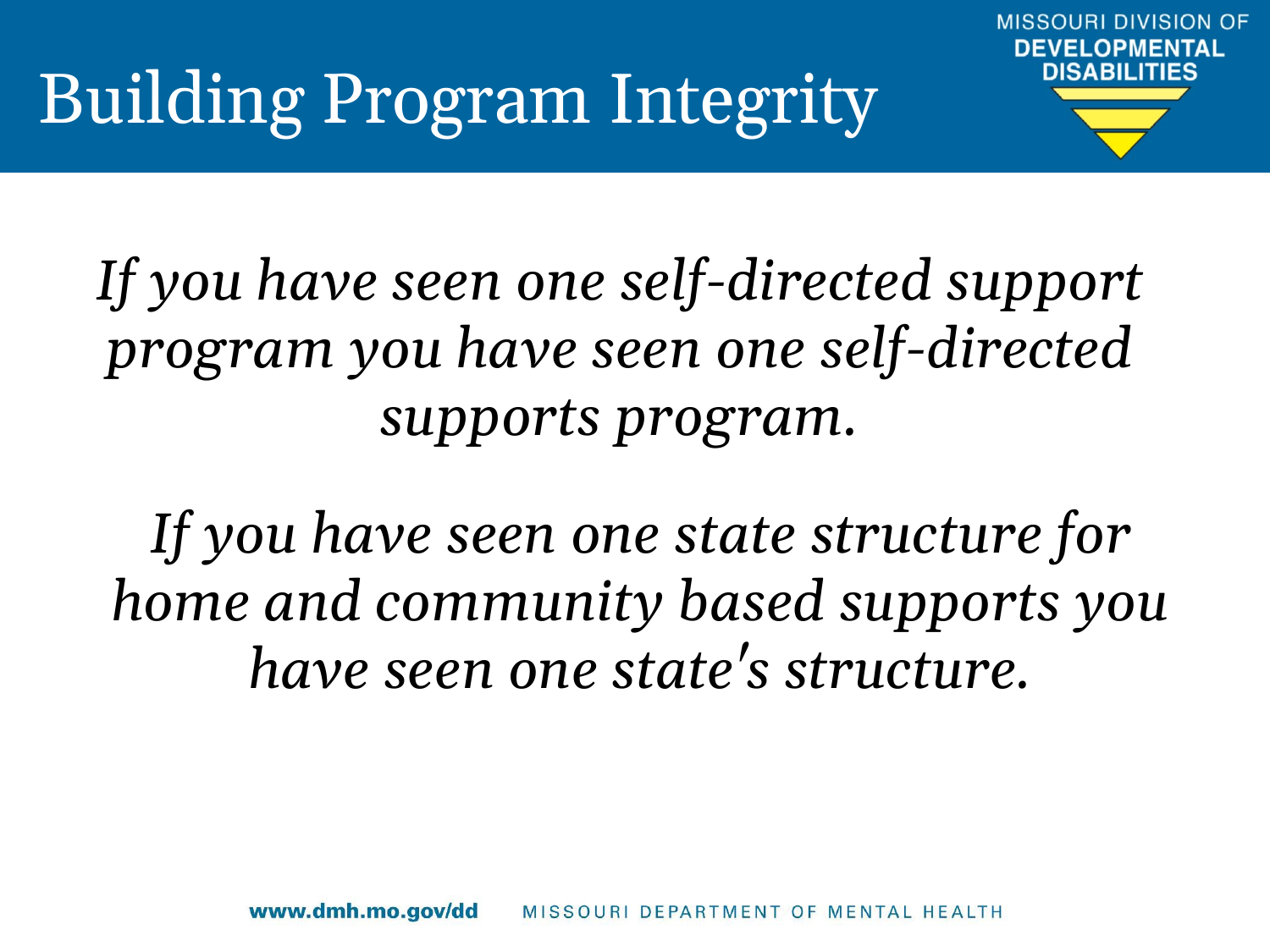

# Building Program Integrity
If you have seen one self-directed support program you have seen one self-directed supports program.
If you have seen one state structure for home and community based supports you have seen one state's structure.